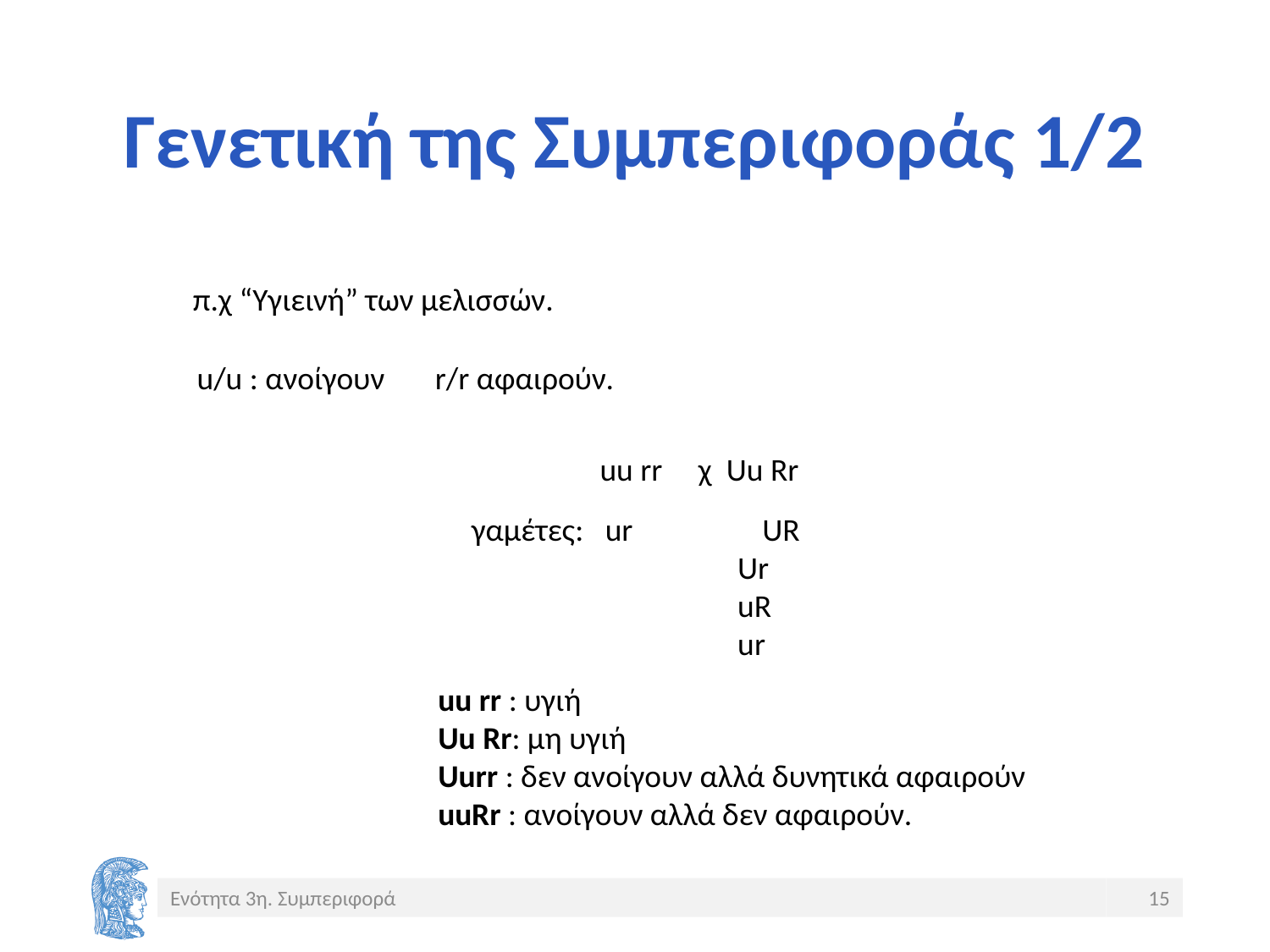

# Γενετική της Συμπεριφοράς 1/2
π.χ “Υγιεινή” των μελισσών.
u/u : ανοίγουν       r/r αφαιρούν.
uu rr     χ  Uu Rr
γαμέτες:   ur                  UR
                                     Ur
                                     uR
                                     ur
uu rr : υγιή
Uu Rr: μη υγιή
Uurr : δεν ανοίγουν αλλά δυνητικά αφαιρούν
uuRr : ανοίγουν αλλά δεν αφαιρούν.

Ενότητα 3η. Συμπεριφορά
15